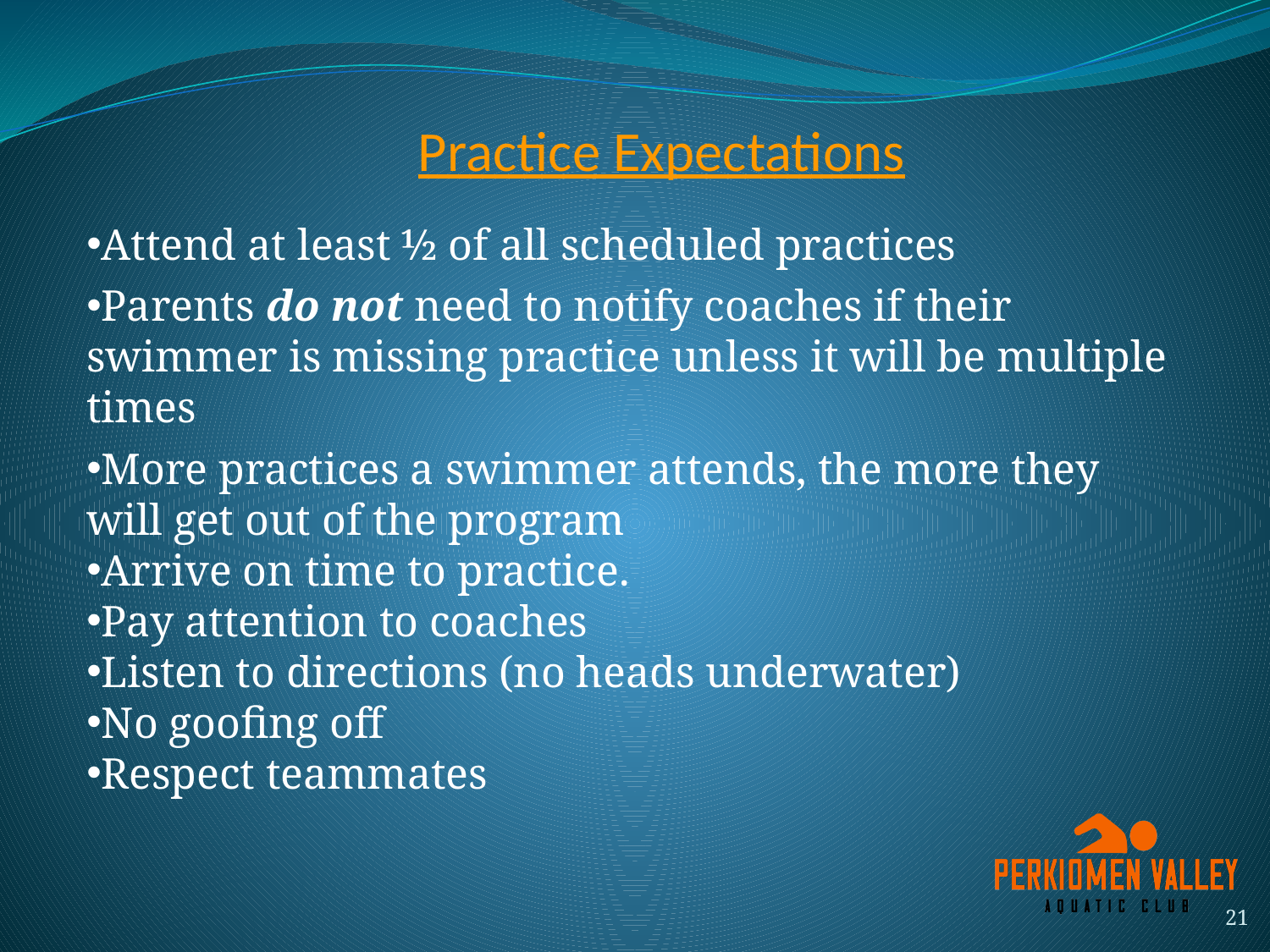

# Practice Expectations
Attend at least ½ of all scheduled practices
Parents do not need to notify coaches if their swimmer is missing practice unless it will be multiple times
More practices a swimmer attends, the more they will get out of the program
Arrive on time to practice.
Pay attention to coaches
Listen to directions (no heads underwater)
No goofing off
Respect teammates

21